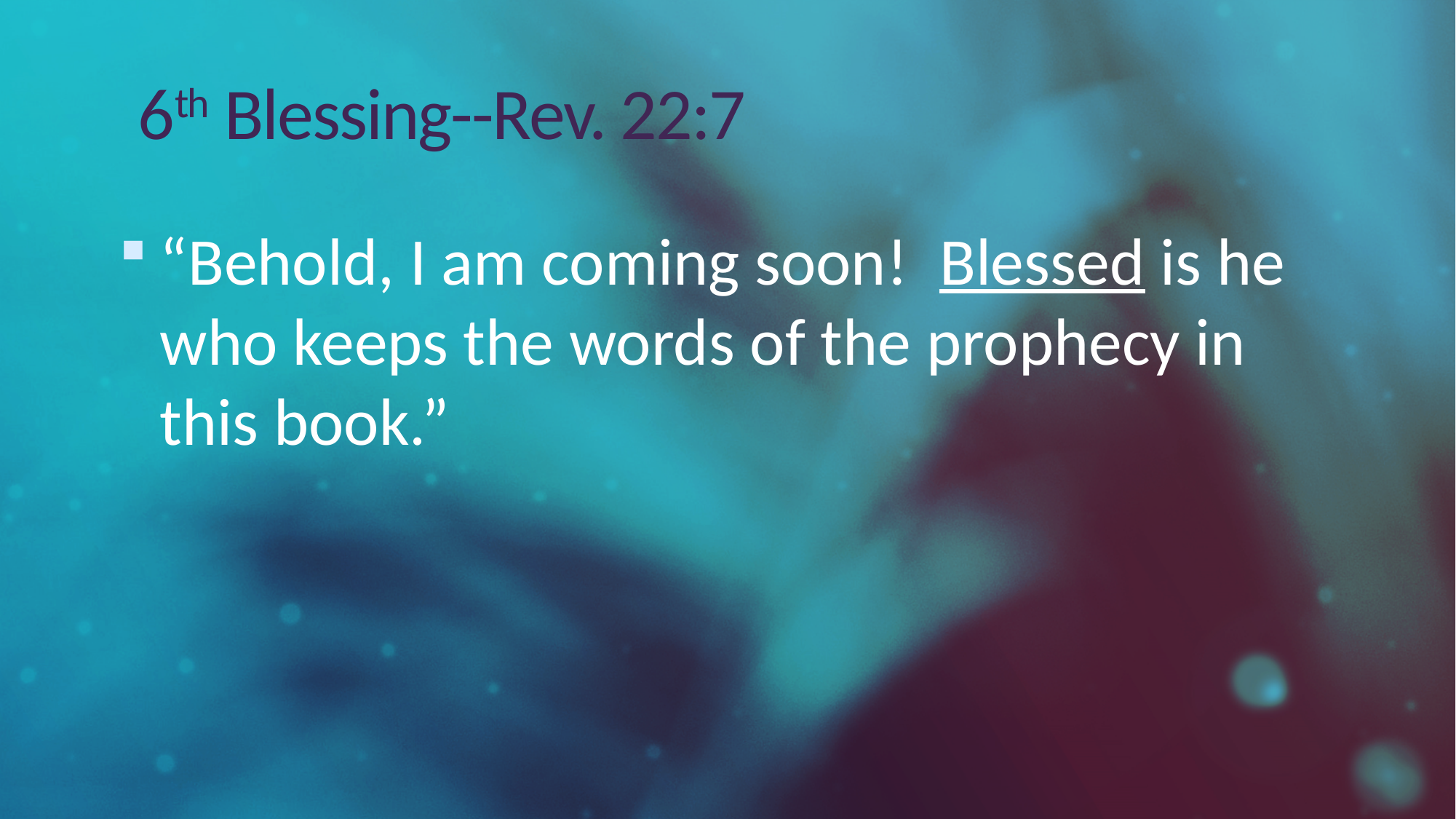

# 6th Blessing--Rev. 22:7
“Behold, I am coming soon!  Blessed is he who keeps the words of the prophecy in this book.”